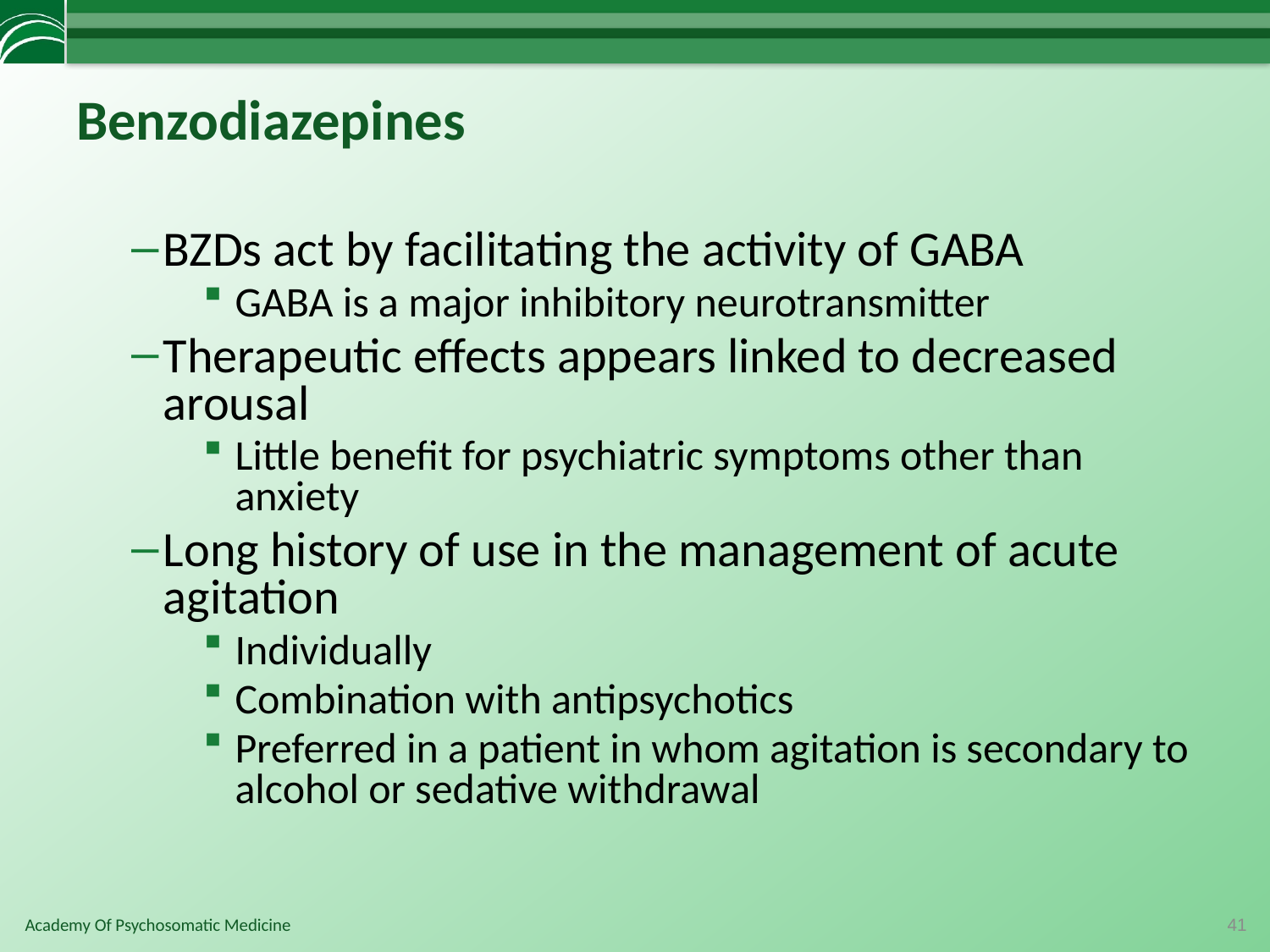

# Benzodiazepines
BZDs act by facilitating the activity of GABA
GABA is a major inhibitory neurotransmitter
Therapeutic effects appears linked to decreased arousal
Little benefit for psychiatric symptoms other than anxiety
Long history of use in the management of acute agitation
Individually
Combination with antipsychotics
Preferred in a patient in whom agitation is secondary to alcohol or sedative withdrawal
41